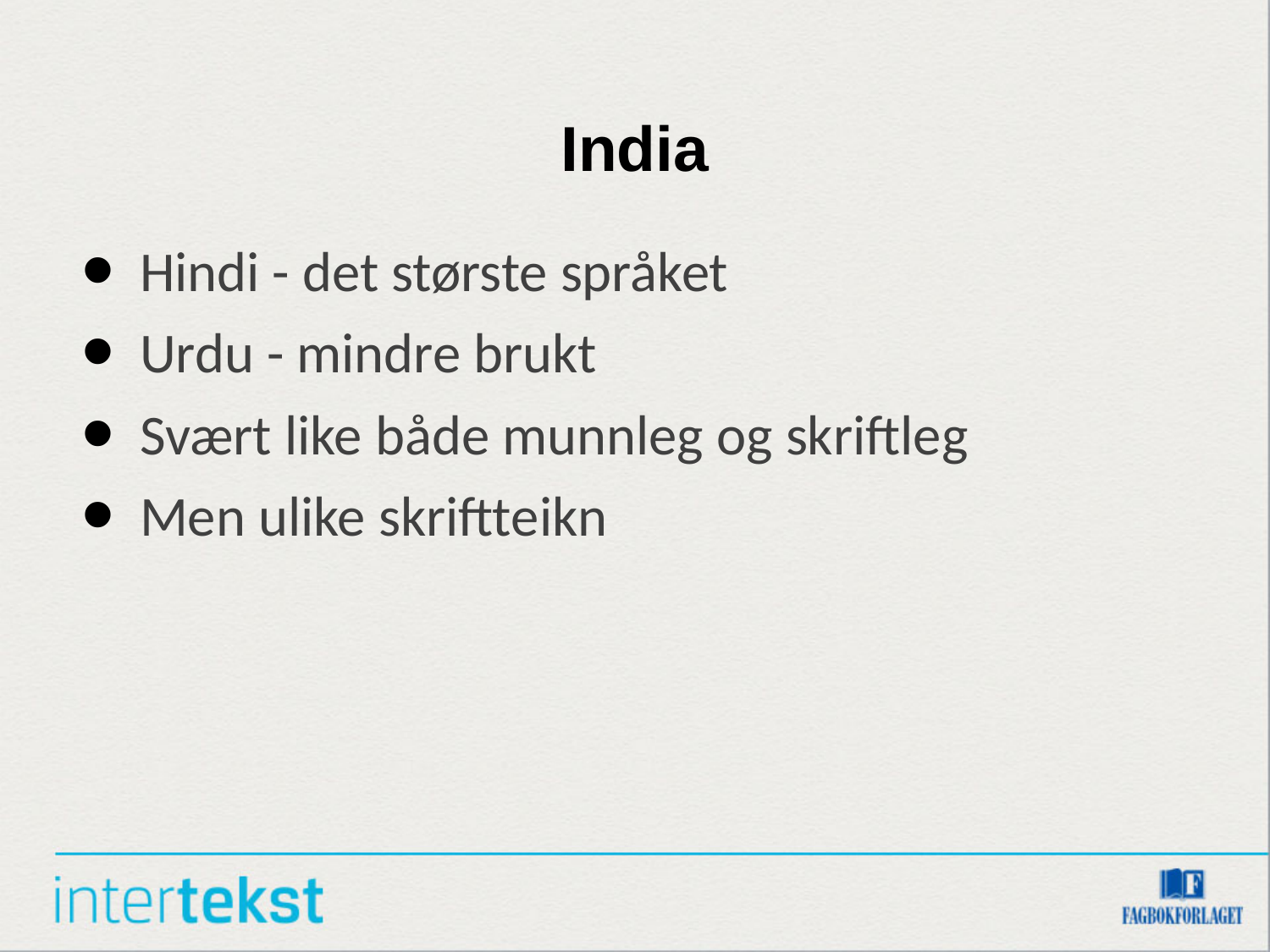

# India
Hindi - det største språket
Urdu - mindre brukt
Svært like både munnleg og skriftleg
Men ulike skriftteikn